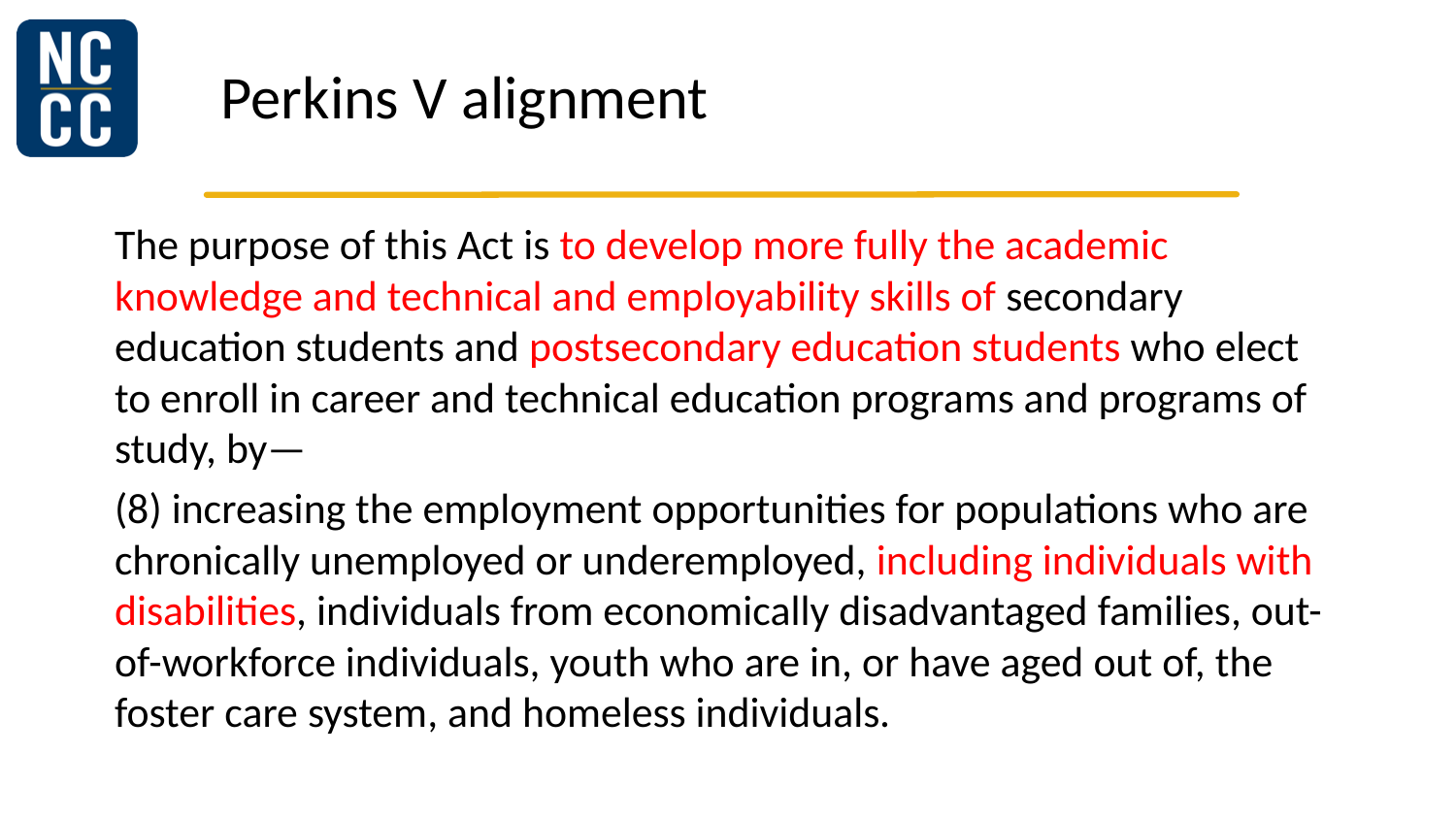

# Perkins V alignment
The purpose of this Act is to develop more fully the academic knowledge and technical and employability skills of secondary education students and postsecondary education students who elect to enroll in career and technical education programs and programs of study, by—
(8) increasing the employment opportunities for populations who are chronically unemployed or underemployed, including individuals with disabilities, individuals from economically disadvantaged families, out-of-workforce individuals, youth who are in, or have aged out of, the foster care system, and homeless individuals.